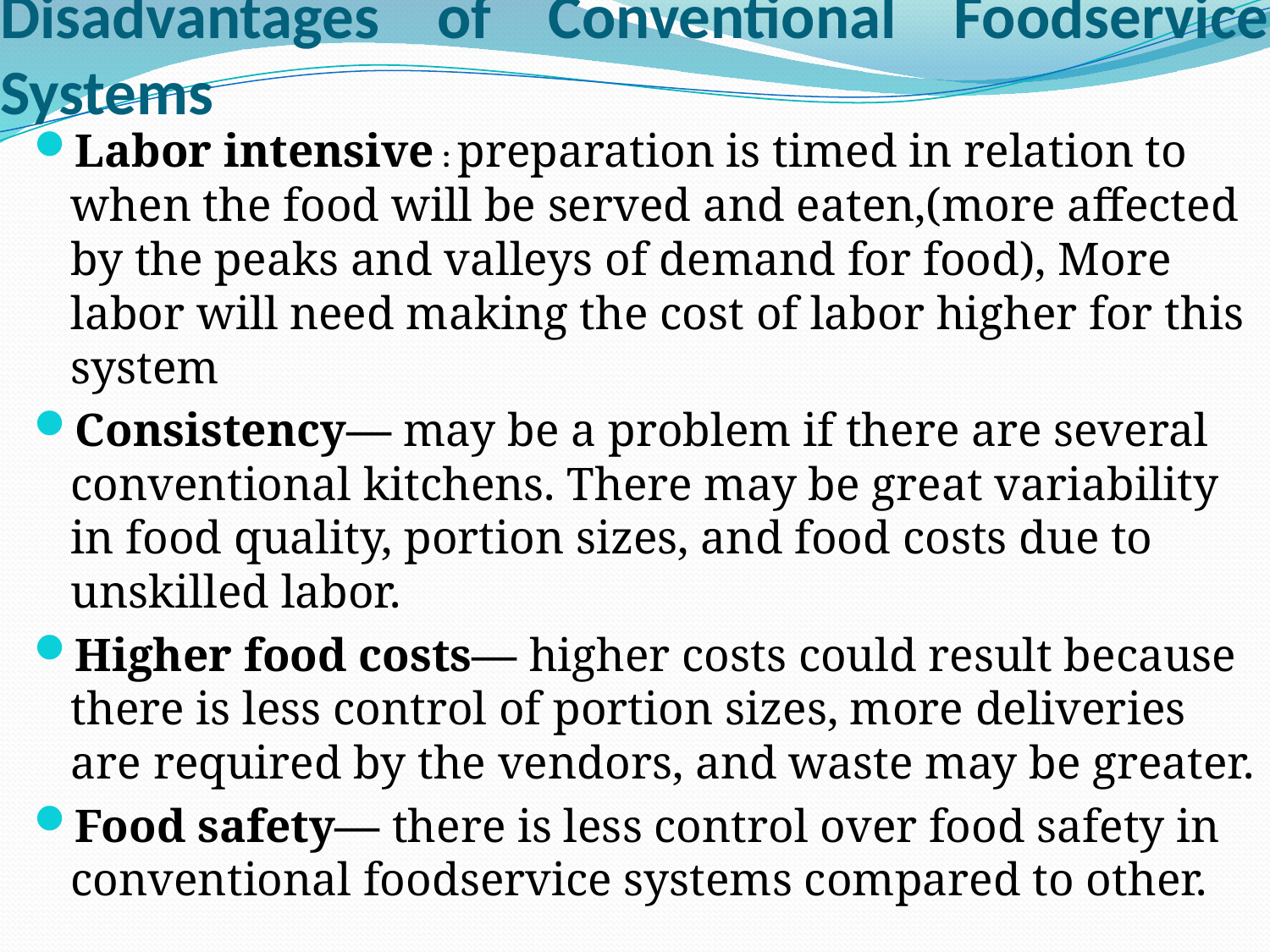

# Disadvantages of Conventional Foodservice Systems
Labor intensive : preparation is timed in relation to when the food will be served and eaten,(more affected by the peaks and valleys of demand for food), More labor will need making the cost of labor higher for this system
Consistency— may be a problem if there are several conventional kitchens. There may be great variability in food quality, portion sizes, and food costs due to unskilled labor.
Higher food costs— higher costs could result because there is less control of portion sizes, more deliveries are required by the vendors, and waste may be greater.
Food safety— there is less control over food safety in conventional foodservice systems compared to other.